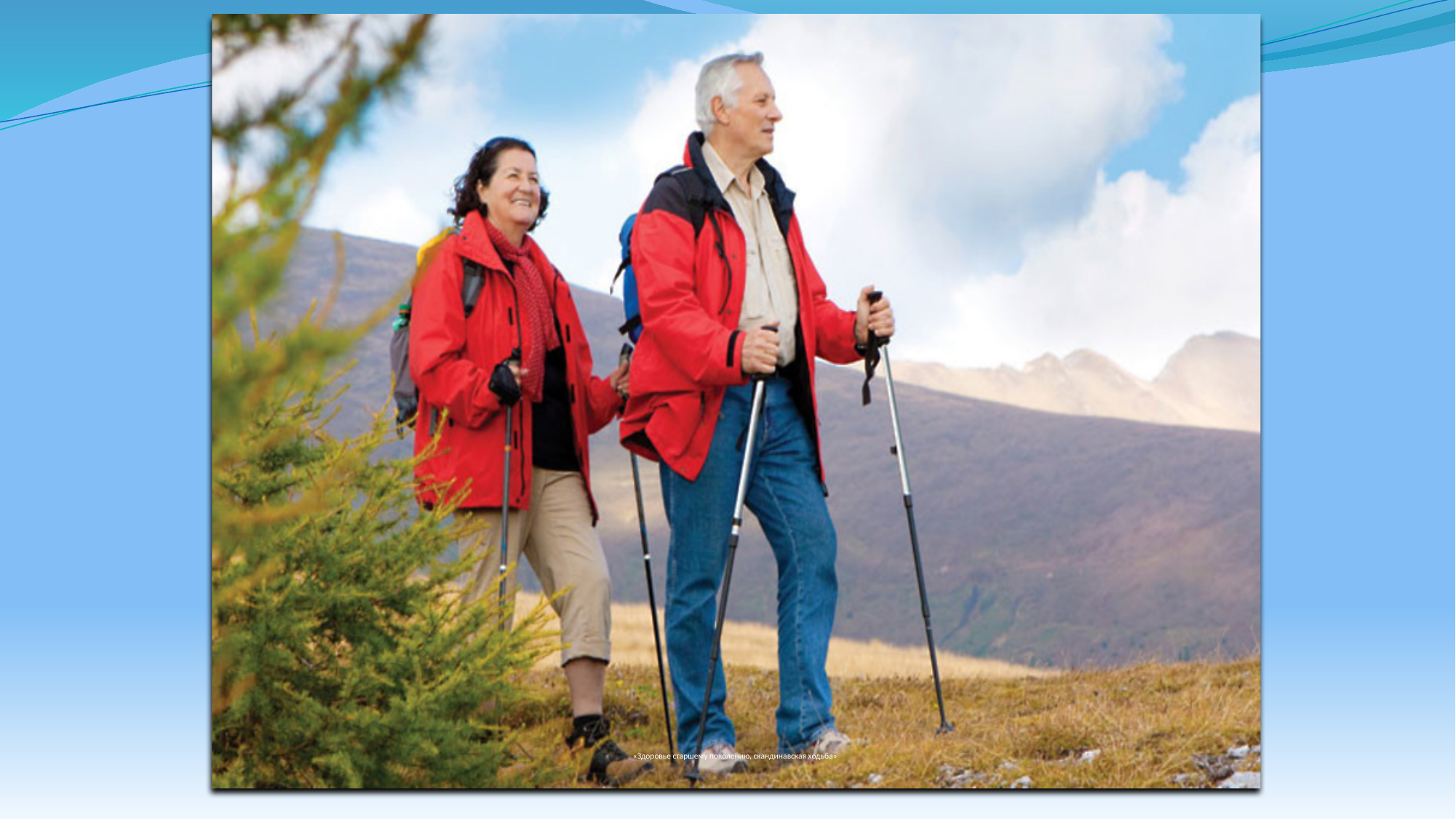

# «Здоровье старшему поколению, скандинавская ходьба» .